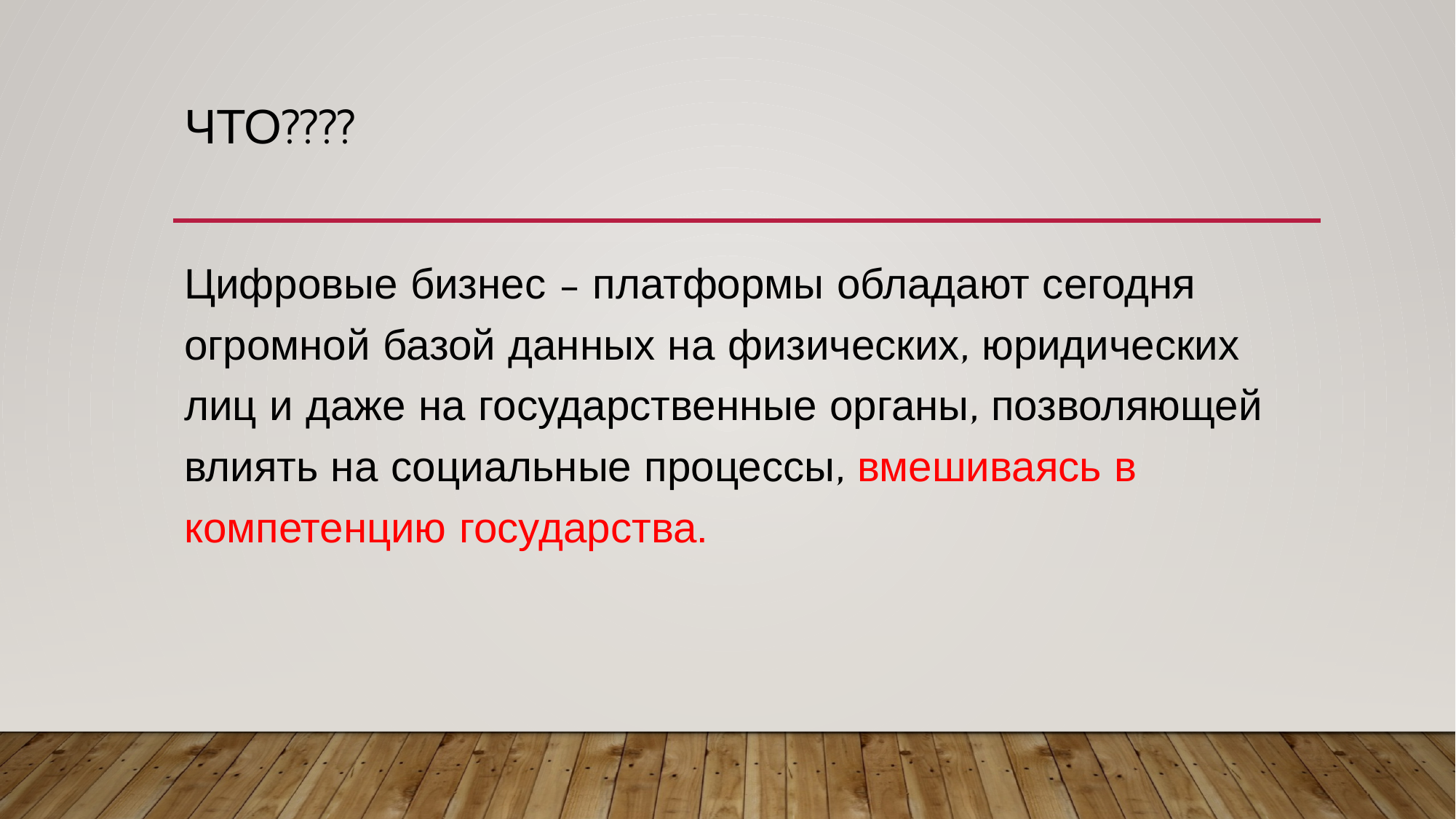

# ЧТО????
Цифровые бизнес – платформы обладают сегодня огромной базой данных на физических, юридических лиц и даже на государственные органы, позволяющей влиять на социальные процессы, вмешиваясь в компетенцию государства.